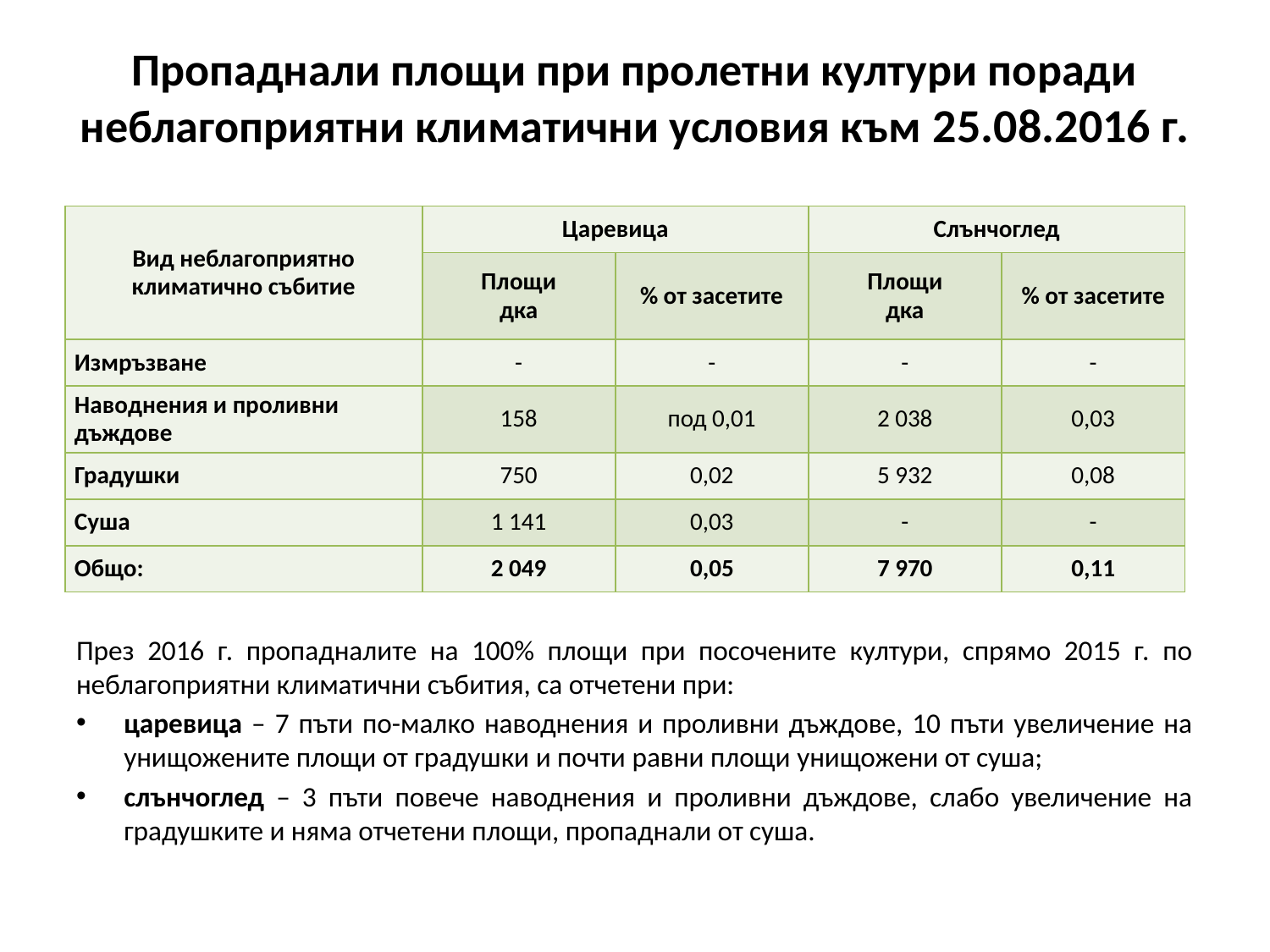

# Пропаднали площи при пролетни култури поради неблагоприятни климатични условия към 25.08.2016 г.
| Вид неблагоприятно климатично събитие | Царевица |  | Слънчоглед |  |
| --- | --- | --- | --- | --- |
|  | Площи дка | % от засетите | Площи дка | % от засетите |
| Измръзване | - | - | - | - |
| Наводнения и проливни дъждове | 158 | под 0,01 | 2 038 | 0,03 |
| Градушки | 750 | 0,02 | 5 932 | 0,08 |
| Суша | 1 141 | 0,03 | - | - |
| Общо: | 2 049 | 0,05 | 7 970 | 0,11 |
През 2016 г. пропадналите на 100% площи при посочените култури, спрямо 2015 г. по неблагоприятни климатични събития, са отчетени при:
царевица – 7 пъти по-малко наводнения и проливни дъждове, 10 пъти увеличение на унищожените площи от градушки и почти равни площи унищожени от суша;
слънчоглед – 3 пъти повече наводнения и проливни дъждове, слабо увеличение на градушките и няма отчетени площи, пропаднали от суша.